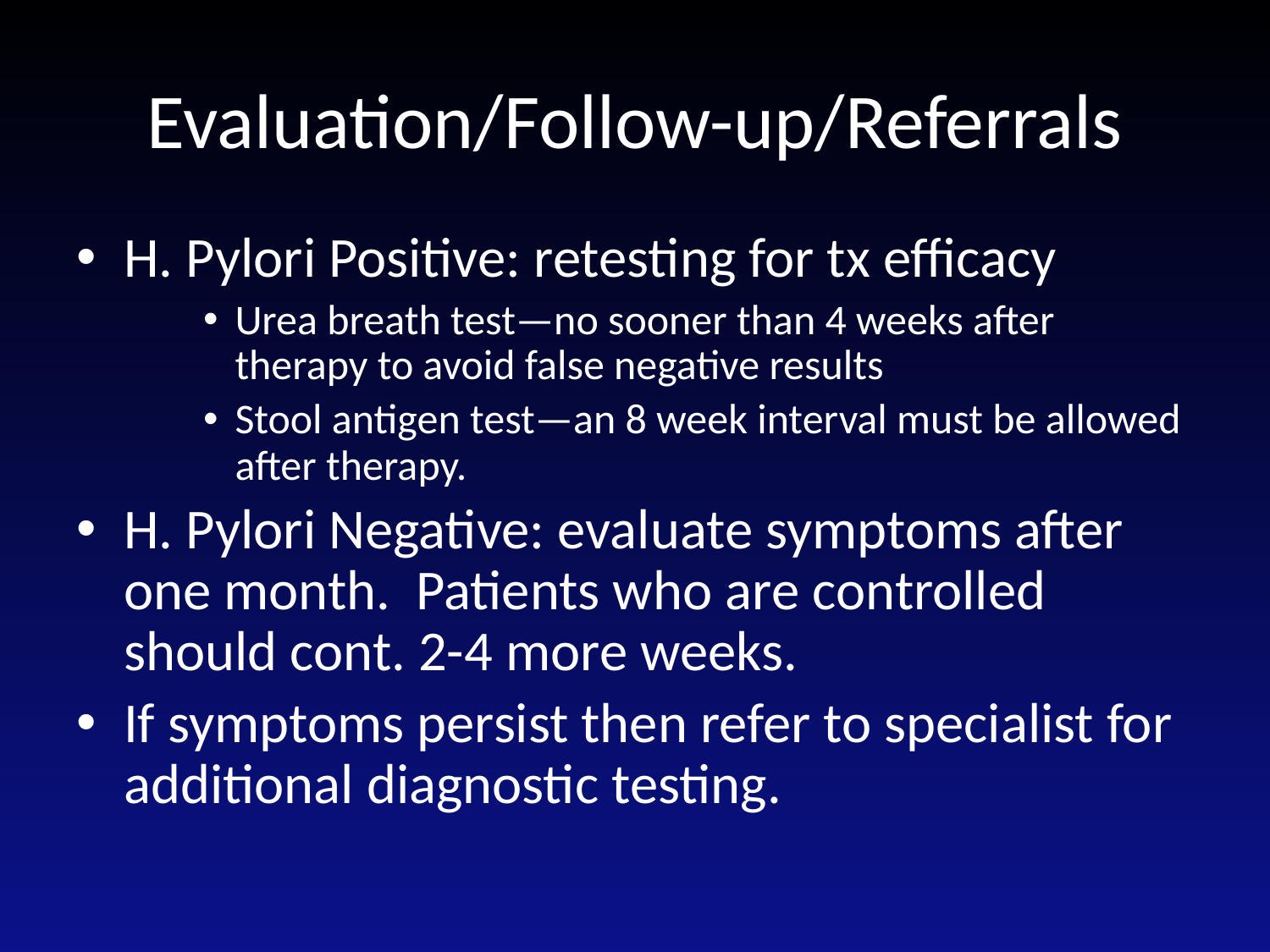

# Evaluation/Follow-up/Referrals
H. Pylori Positive: retesting for tx efficacy
Urea breath test—no sooner than 4 weeks after therapy to avoid false negative results
Stool antigen test—an 8 week interval must be allowed after therapy.
H. Pylori Negative: evaluate symptoms after one month.  Patients who are controlled should cont. 2-4 more weeks.
If symptoms persist then refer to specialist for additional diagnostic testing.